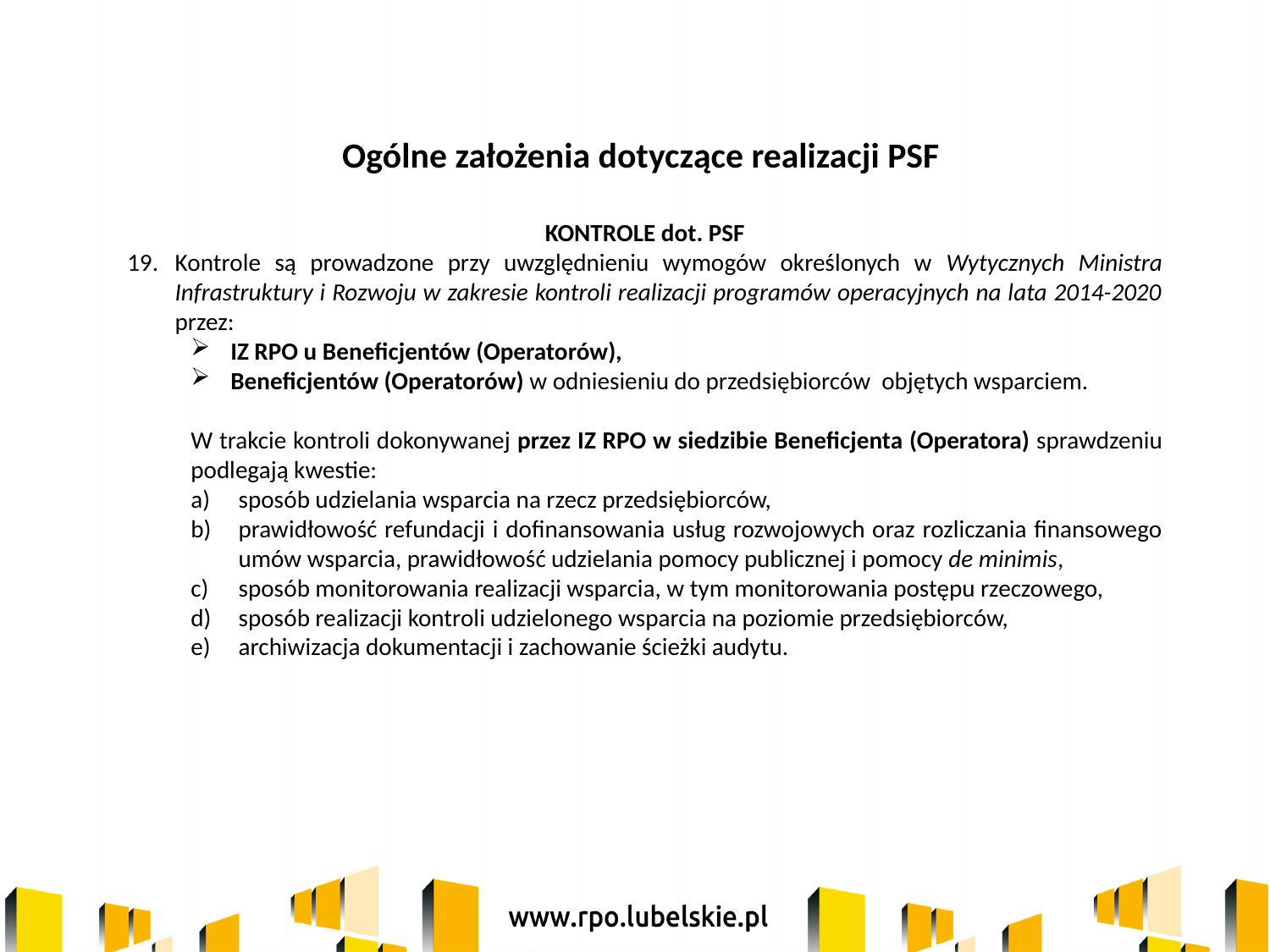

Ogólne założenia dotyczące realizacji PSF

KONTROLE dot. PSF
Kontrole są prowadzone przy uwzględnieniu wymogów określonych w Wytycznych Ministra Infrastruktury i Rozwoju w zakresie kontroli realizacji programów operacyjnych na lata 2014-2020 przez:
IZ RPO u Beneficjentów (Operatorów),
Beneficjentów (Operatorów) w odniesieniu do przedsiębiorców  objętych wsparciem.

W trakcie kontroli dokonywanej przez IZ RPO w siedzibie Beneficjenta (Operatora) sprawdzeniu podlegają kwestie:
sposób udzielania wsparcia na rzecz przedsiębiorców,
prawidłowość refundacji i dofinansowania usług rozwojowych oraz rozliczania finansowego umów wsparcia, prawidłowość udzielania pomocy publicznej i pomocy de minimis,
sposób monitorowania realizacji wsparcia, w tym monitorowania postępu rzeczowego,
sposób realizacji kontroli udzielonego wsparcia na poziomie przedsiębiorców,
archiwizacja dokumentacji i zachowanie ścieżki audytu.